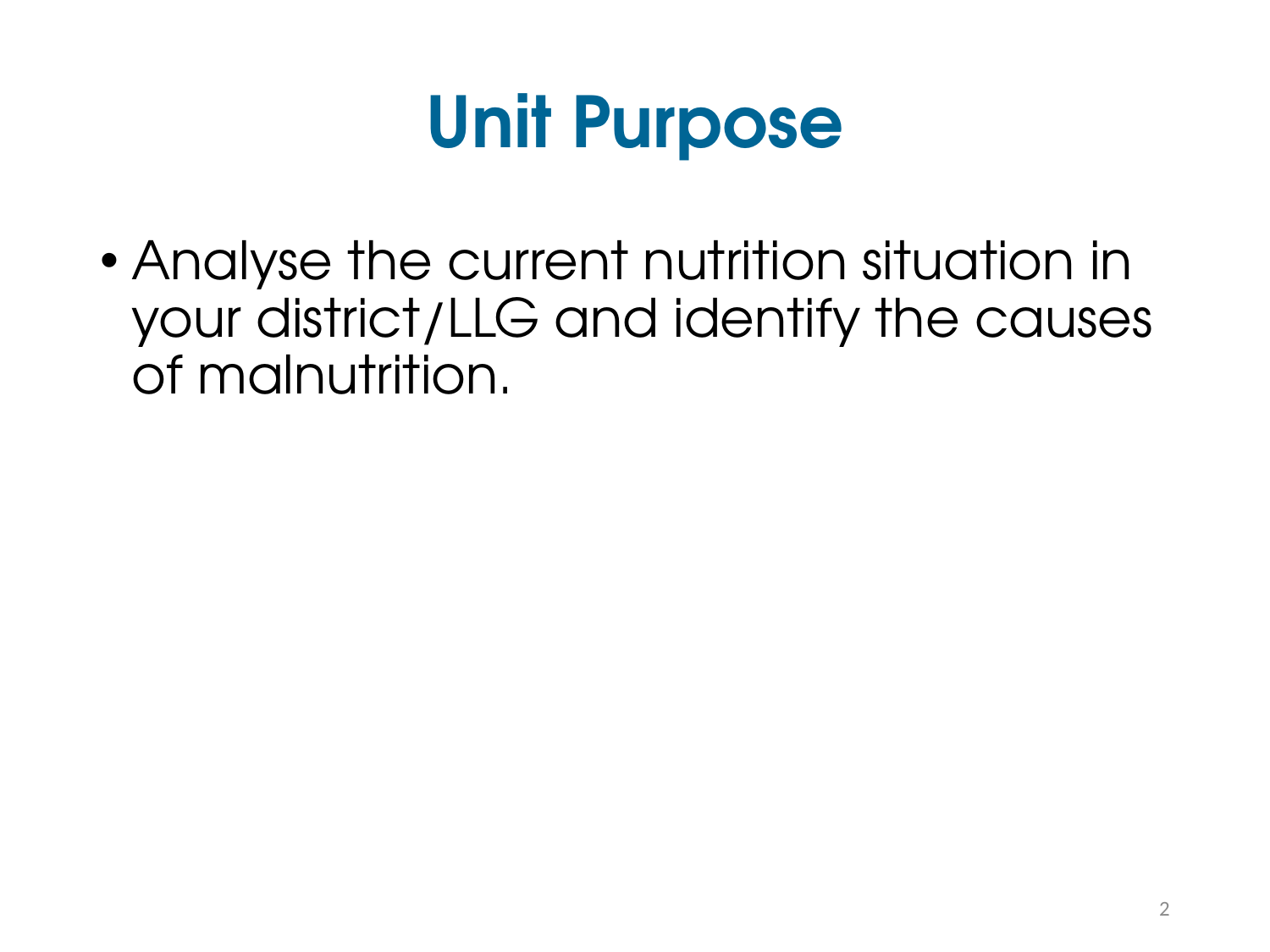

# Unit Purpose
Analyse the current nutrition situation in your district/LLG and identify the causes of malnutrition.
2